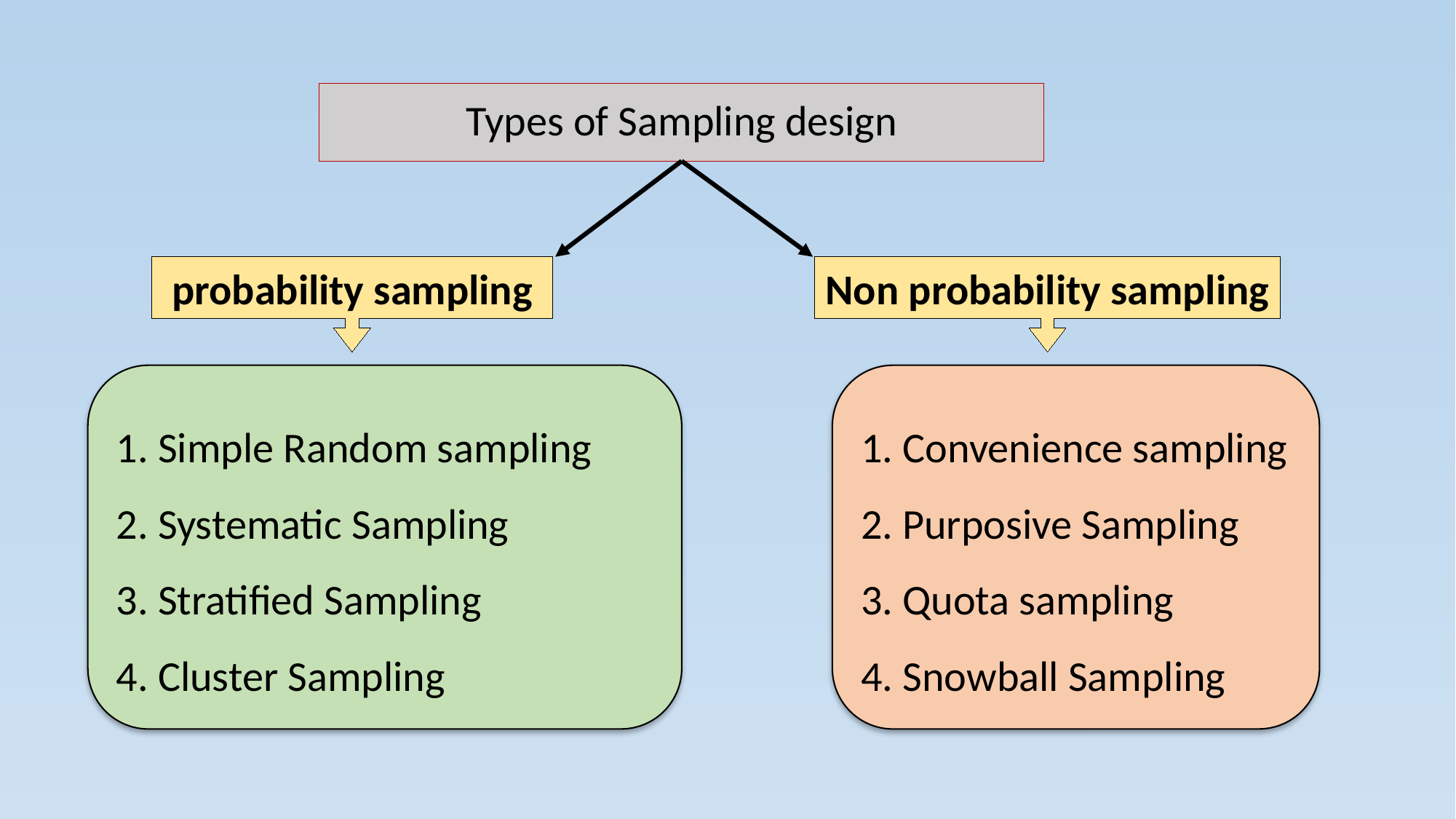

Types of Sampling design

 probability sampling
Non probability sampling
1. Simple Random sampling
2. Systematic Sampling
3. Stratified Sampling
4. Cluster Sampling
1. Convenience sampling
2. Purposive Sampling
3. Quota sampling
4. Snowball Sampling